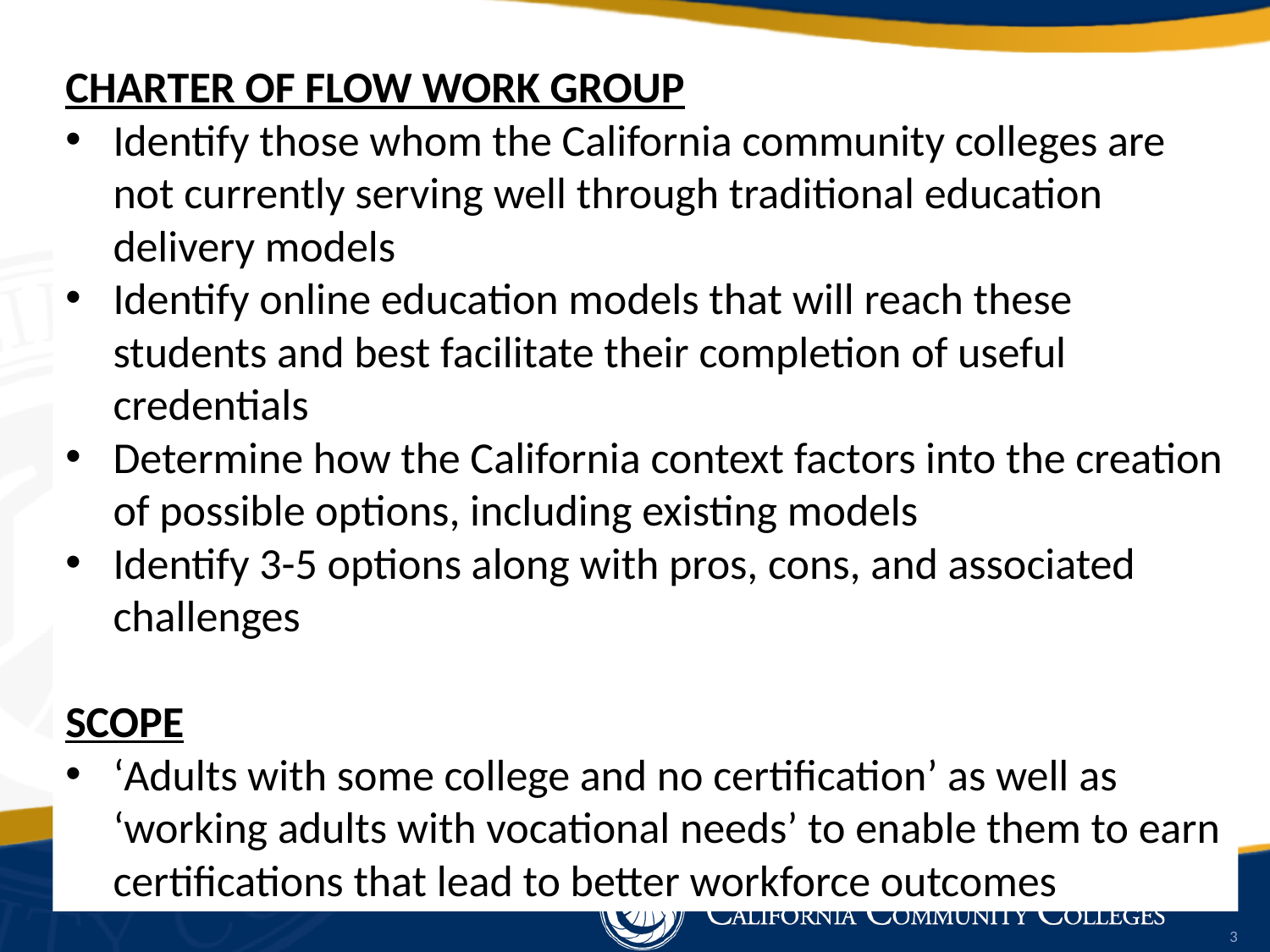

CHARTER OF FLOW WORK GROUP
Identify those whom the California community colleges are not currently serving well through traditional education delivery models
Identify online education models that will reach these students and best facilitate their completion of useful credentials
Determine how the California context factors into the creation of possible options, including existing models
Identify 3-5 options along with pros, cons, and associated challenges

SCOPE
‘Adults with some college and no certification’ as well as ‘working adults with vocational needs’ to enable them to earn certifications that lead to better workforce outcomes